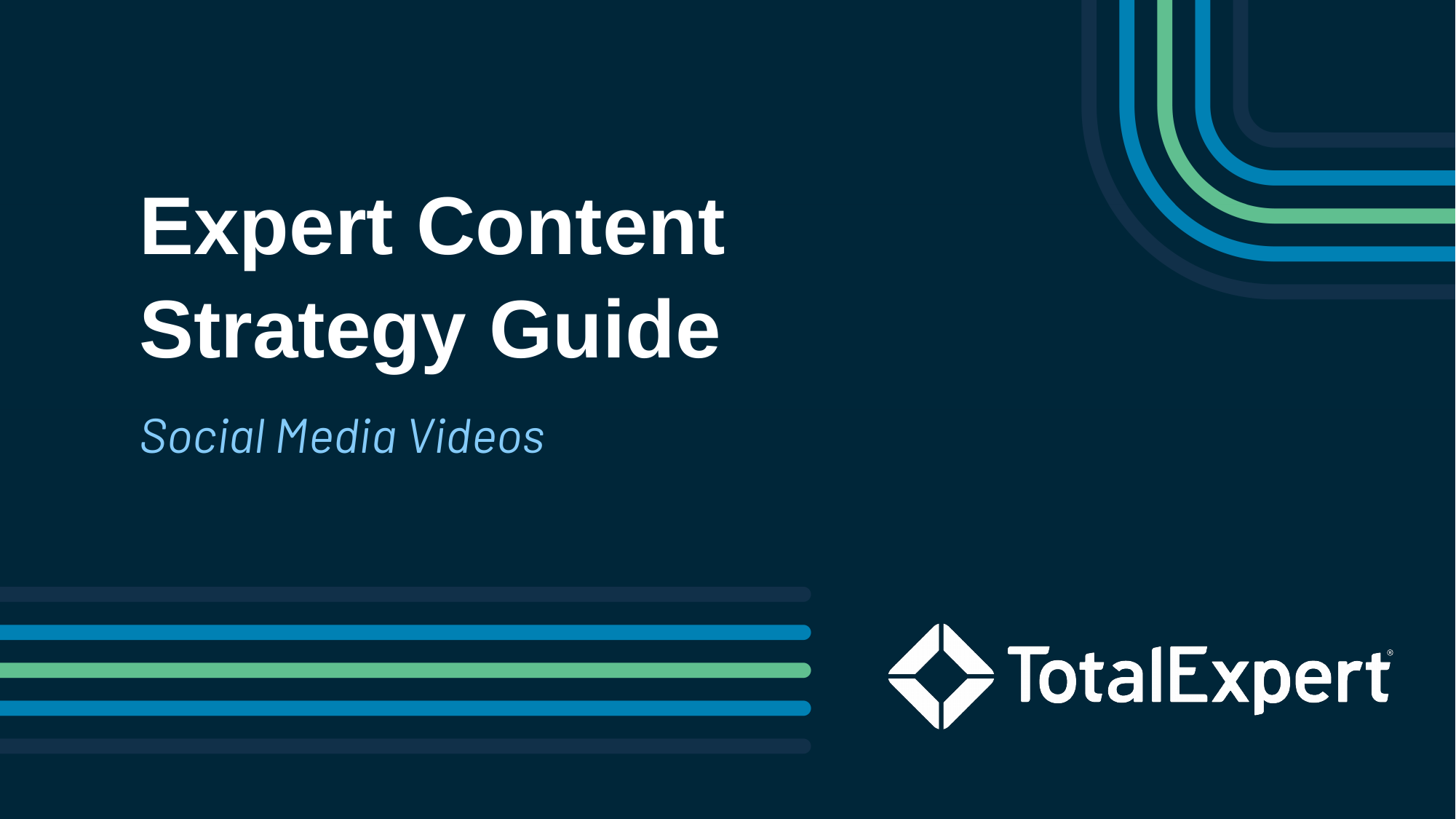

Expert Content
Strategy Guide
Social Media Videos